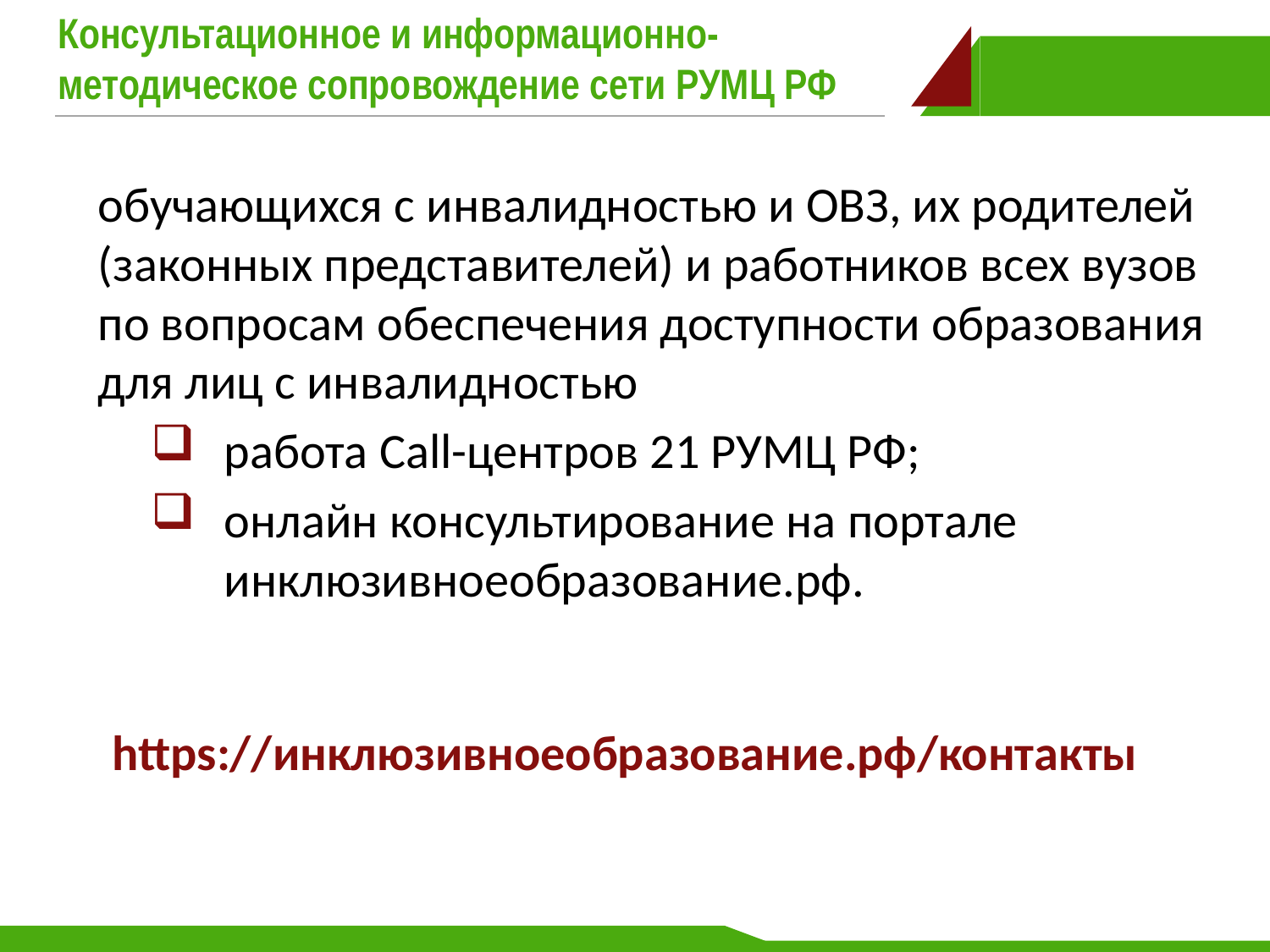

Консультационное и информационно-методическое сопровождение сети РУМЦ РФ
обучающихся с инвалидностью и ОВЗ, их родителей (законных представителей) и работников всех вузов по вопросам обеспечения доступности образования для лиц с инвалидностью
работа Call-центров 21 РУМЦ РФ;
онлайн консультирование на портале инклюзивноеобразование.рф.
https://инклюзивноеобразование.рф/контакты